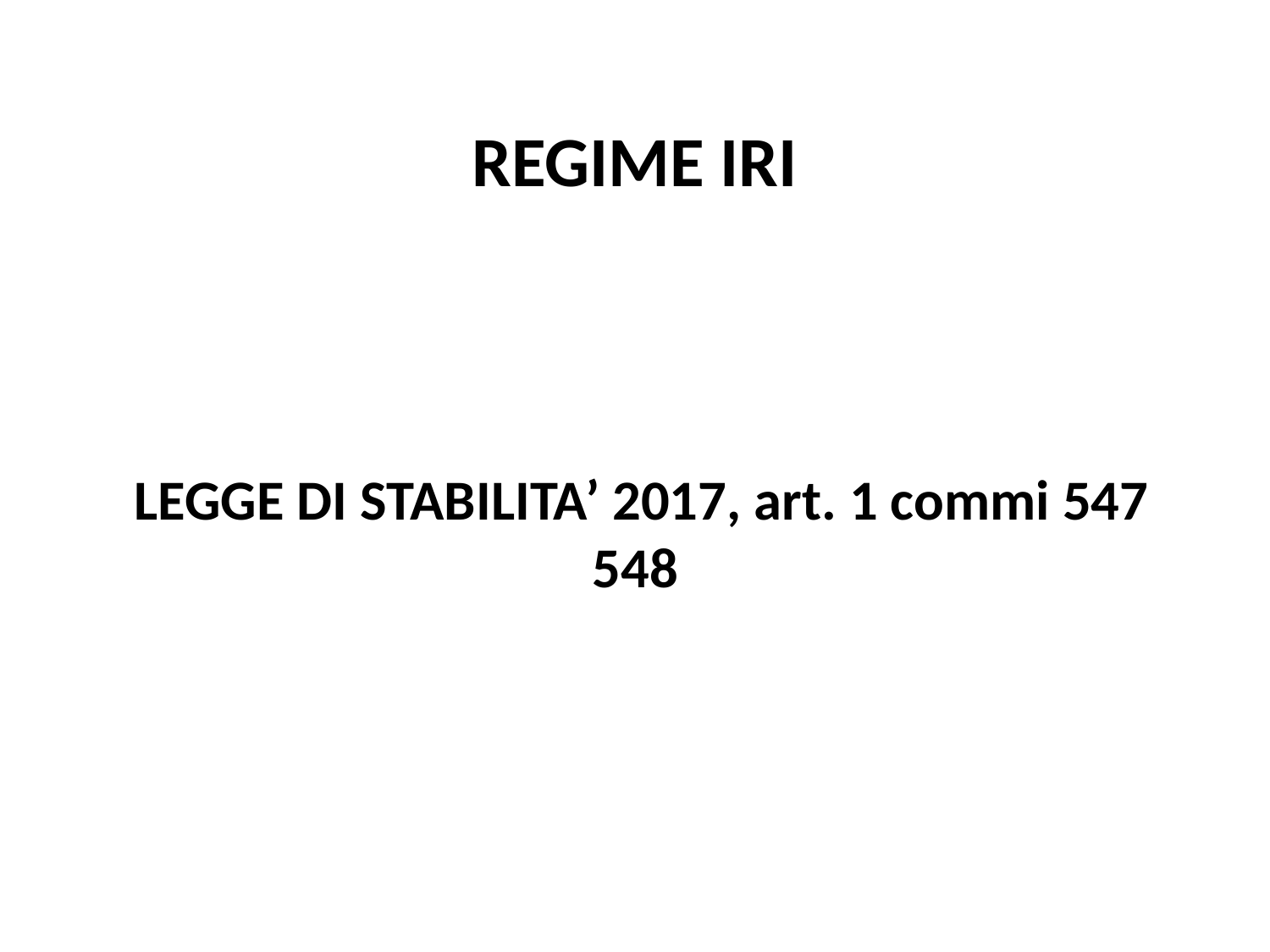

# REGIME IRI
 LEGGE DI STABILITA’ 2017, art. 1 commi 547 548